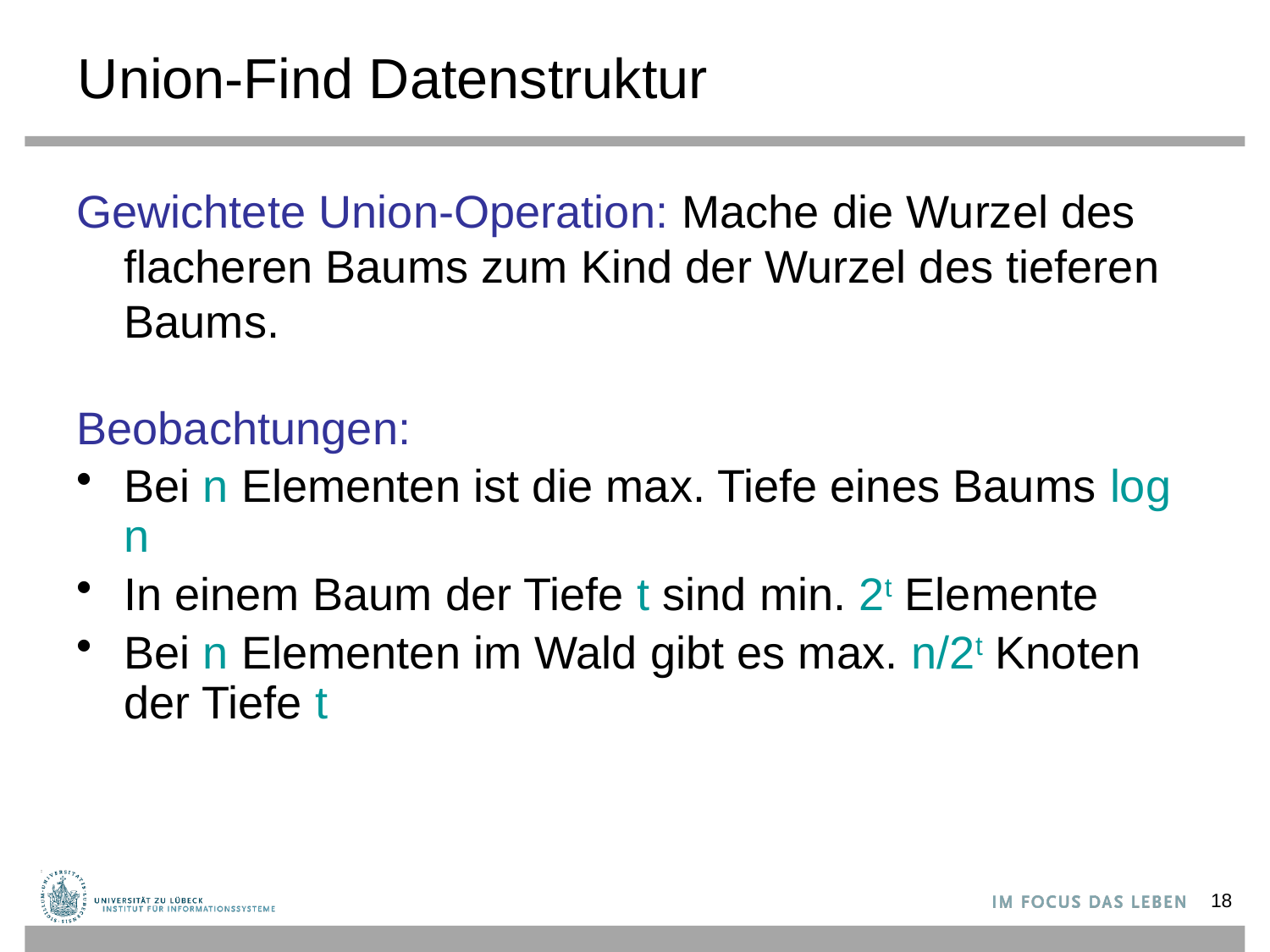

# Union-Find Datenstruktur
Gewichtete Union-Operation: Mache die Wurzel des flacheren Baums zum Kind der Wurzel des tieferen Baums.

Beobachtungen:
Bei n Elementen ist die max. Tiefe eines Baums log n
In einem Baum der Tiefe t sind min. 2t Elemente
Bei n Elementen im Wald gibt es max. n/2t Knoten der Tiefe t
18